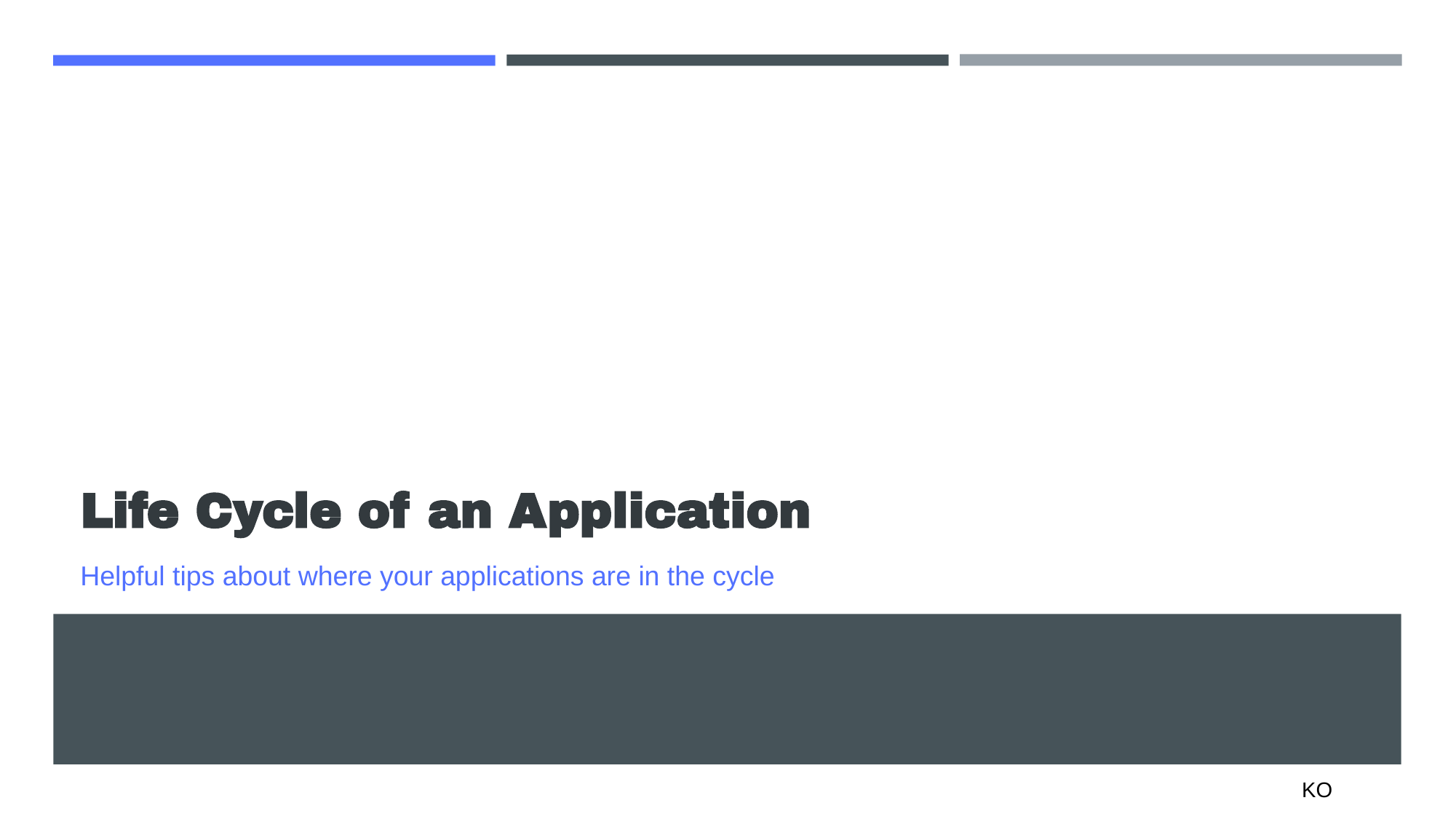

# Life Cycle of an Application
Helpful tips about where your applications are in the cycle
KO